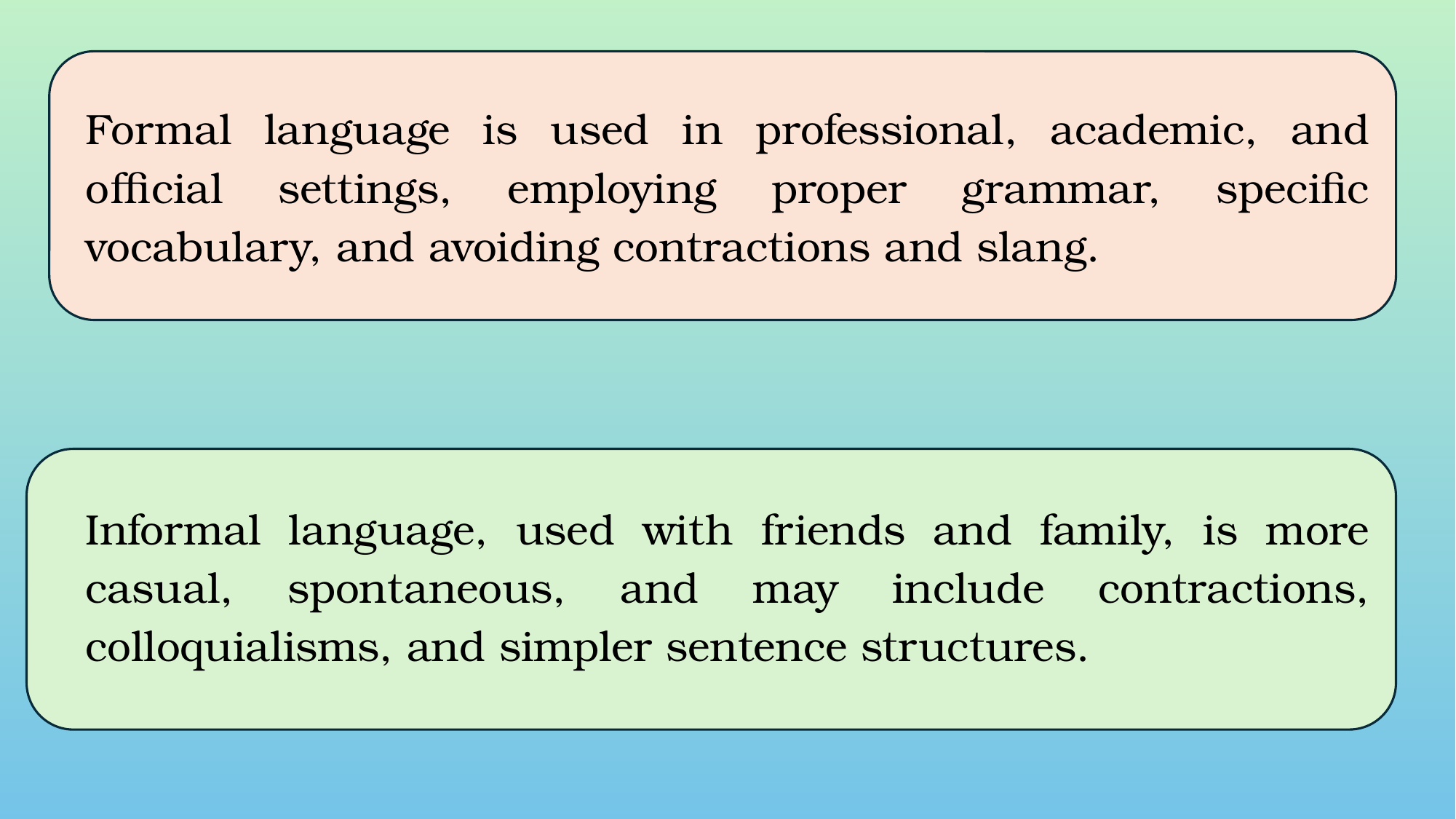

Formal language is used in professional, academic, and official settings, employing proper grammar, specific vocabulary, and avoiding contractions and slang.

Informal language, used with friends and family, is more casual, spontaneous, and may include contractions, colloquialisms, and simpler sentence structures.